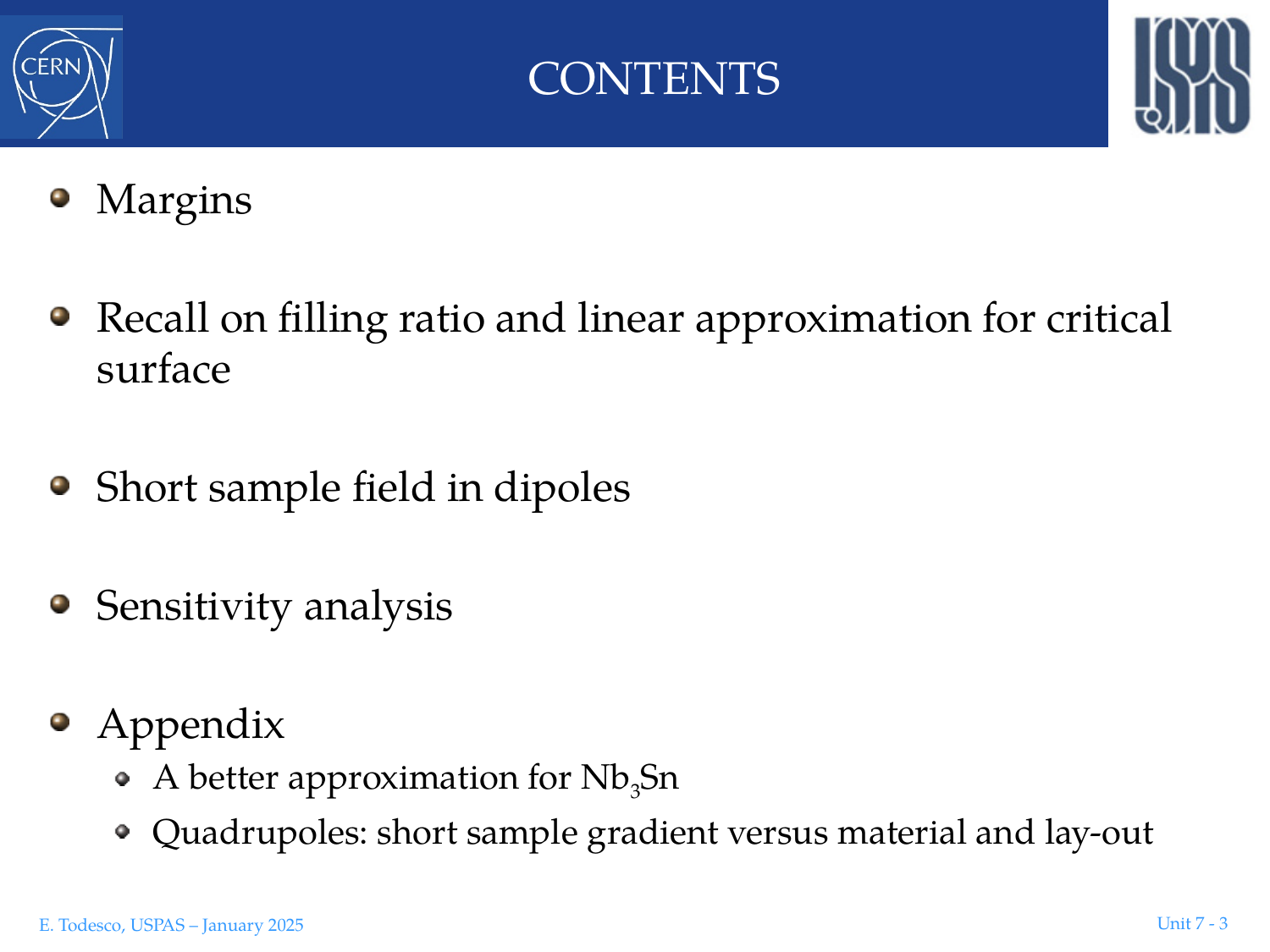

# CONTENTS
Margins

Recall on filling ratio and linear approximation for critical surface

Short sample field in dipoles

Sensitivity analysis

Appendix
A better approximation for Nb3Sn
Quadrupoles: short sample gradient versus material and lay-out
Unit 7 - 3